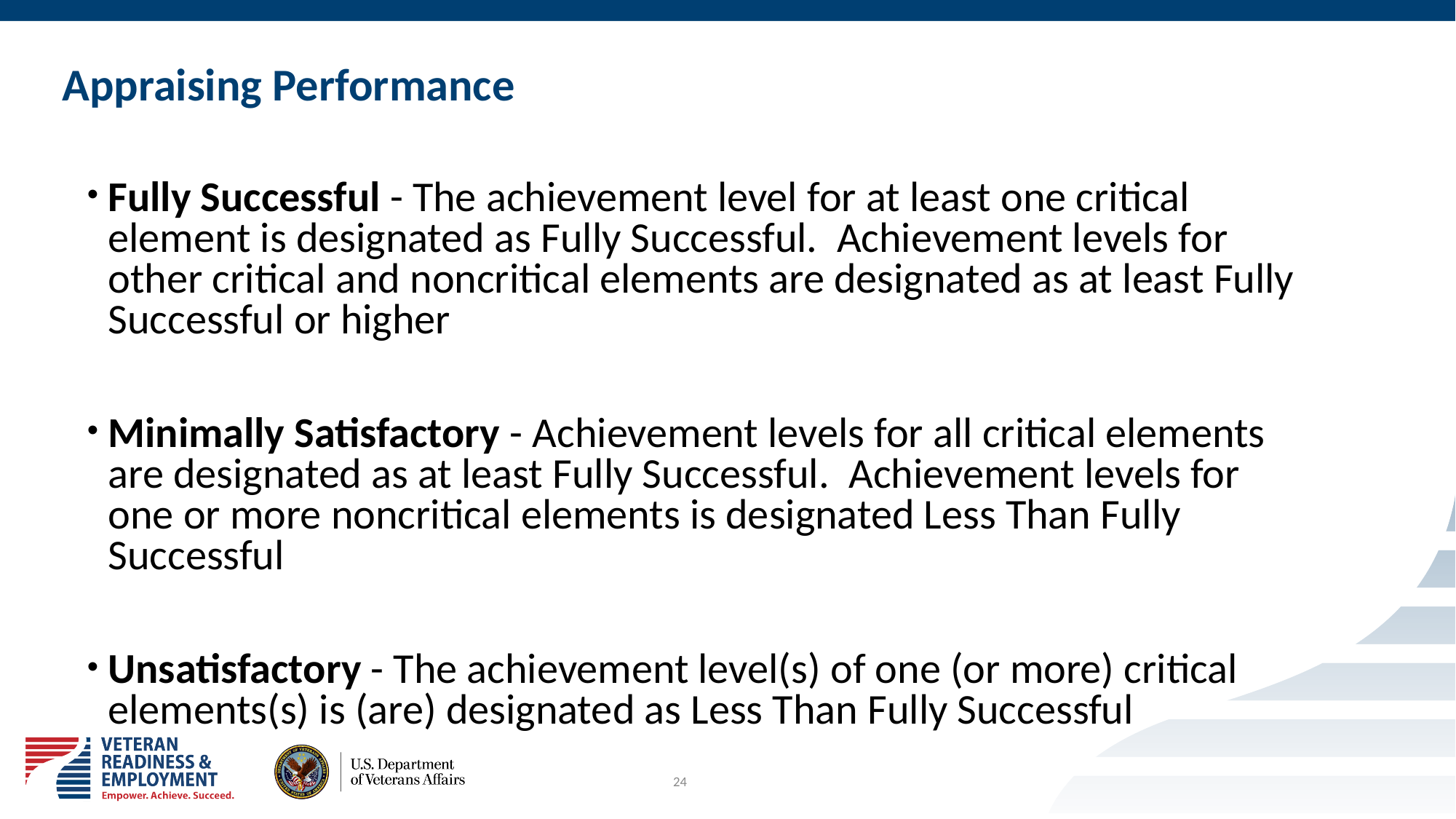

# Appraising Performance
Fully Successful - The achievement level for at least one critical element is designated as Fully Successful.  Achievement levels for other critical and noncritical elements are designated as at least Fully Successful or higher

Minimally Satisfactory - Achievement levels for all critical elements are designated as at least Fully Successful.  Achievement levels for one or more noncritical elements is designated Less Than Fully Successful

Unsatisfactory - The achievement level(s) of one (or more) critical elements(s) is (are) designated as Less Than Fully Successful

24